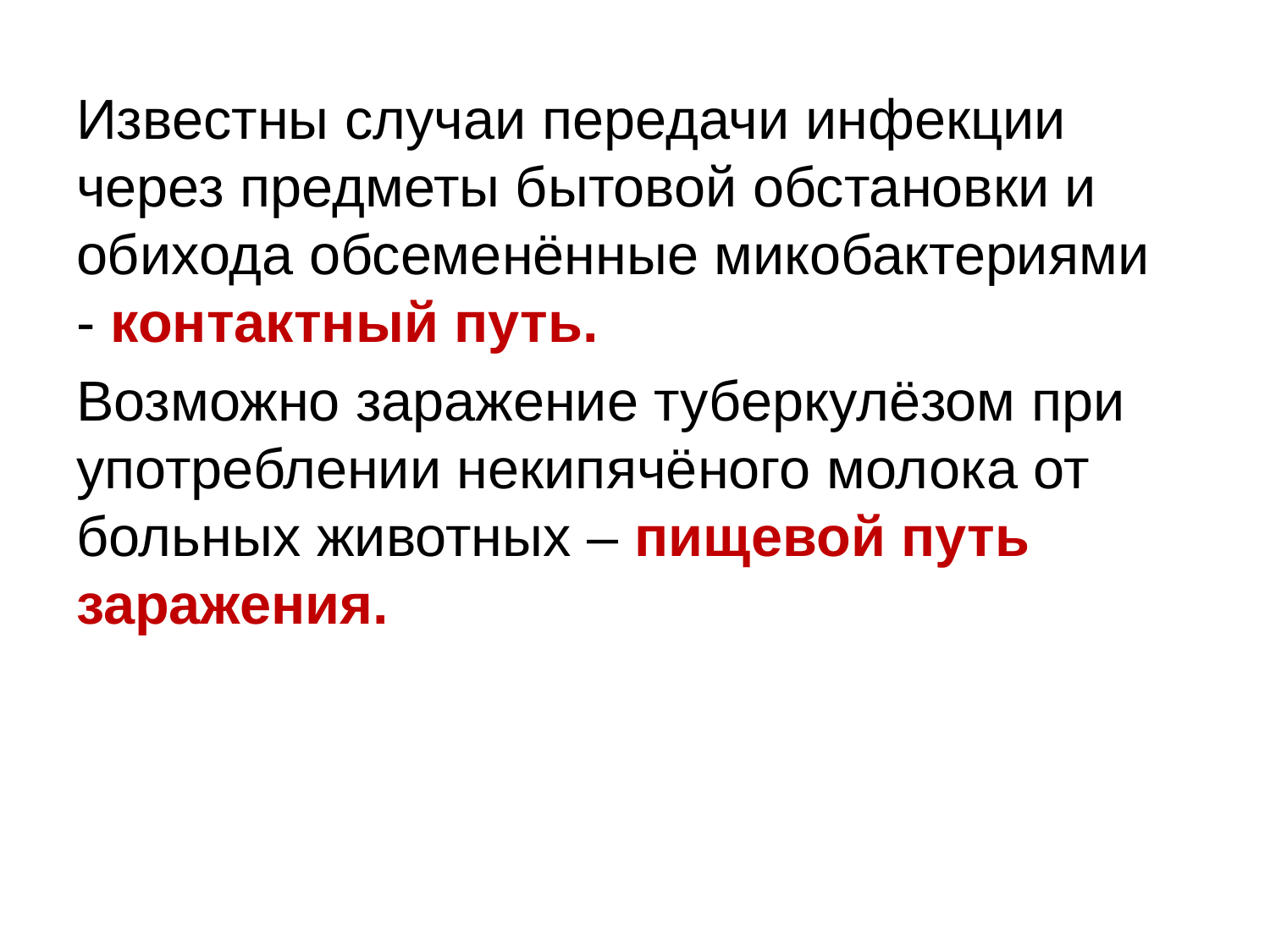

Известны случаи передачи инфекции через предметы бытовой обстановки и обихода обсеменённые микобактериями  - контактный путь.
Возможно заражение туберкулёзом при употреблении некипячёного молока от больных животных – пищевой путь заражения.